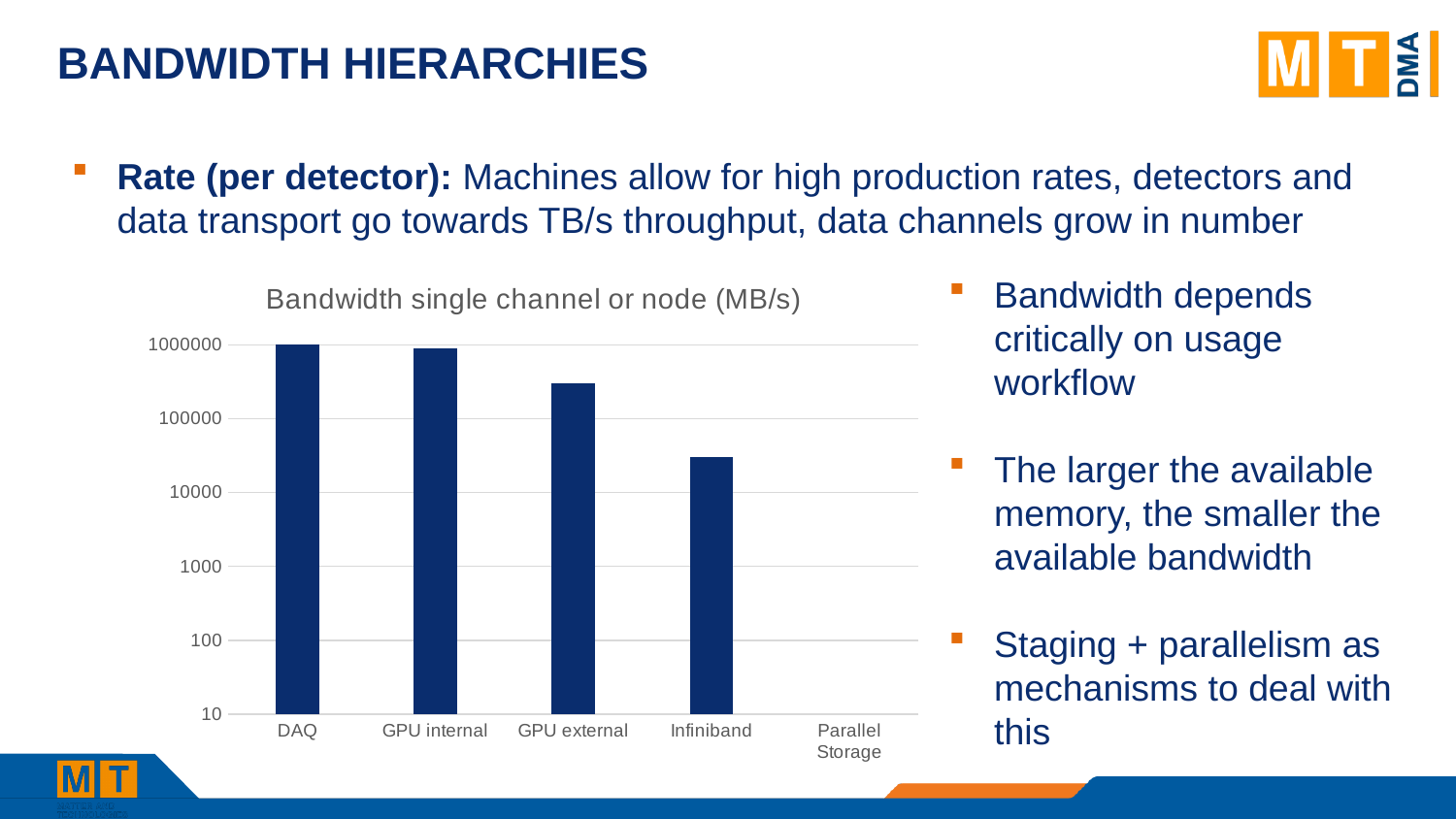

# Bandwidth hierarchies
Rate (per detector): Machines allow for high production rates, detectors and data transport go towards TB/s throughput, data channels grow in number

### Chart:

| Category | Bandwidth single channel or node (MB/s) |
|---|---|
| DAQ | 1000000.0 |
| GPU internal | 900000.0 |
| GPU external | 300000.0 |
| Infiniband | 30000.0 |
| Parallel Storage | 10.0 |
Bandwidth depends critically on usage workflow

The larger the available memory, the smaller the available bandwidth

Staging + parallelism as mechanisms to deal with this